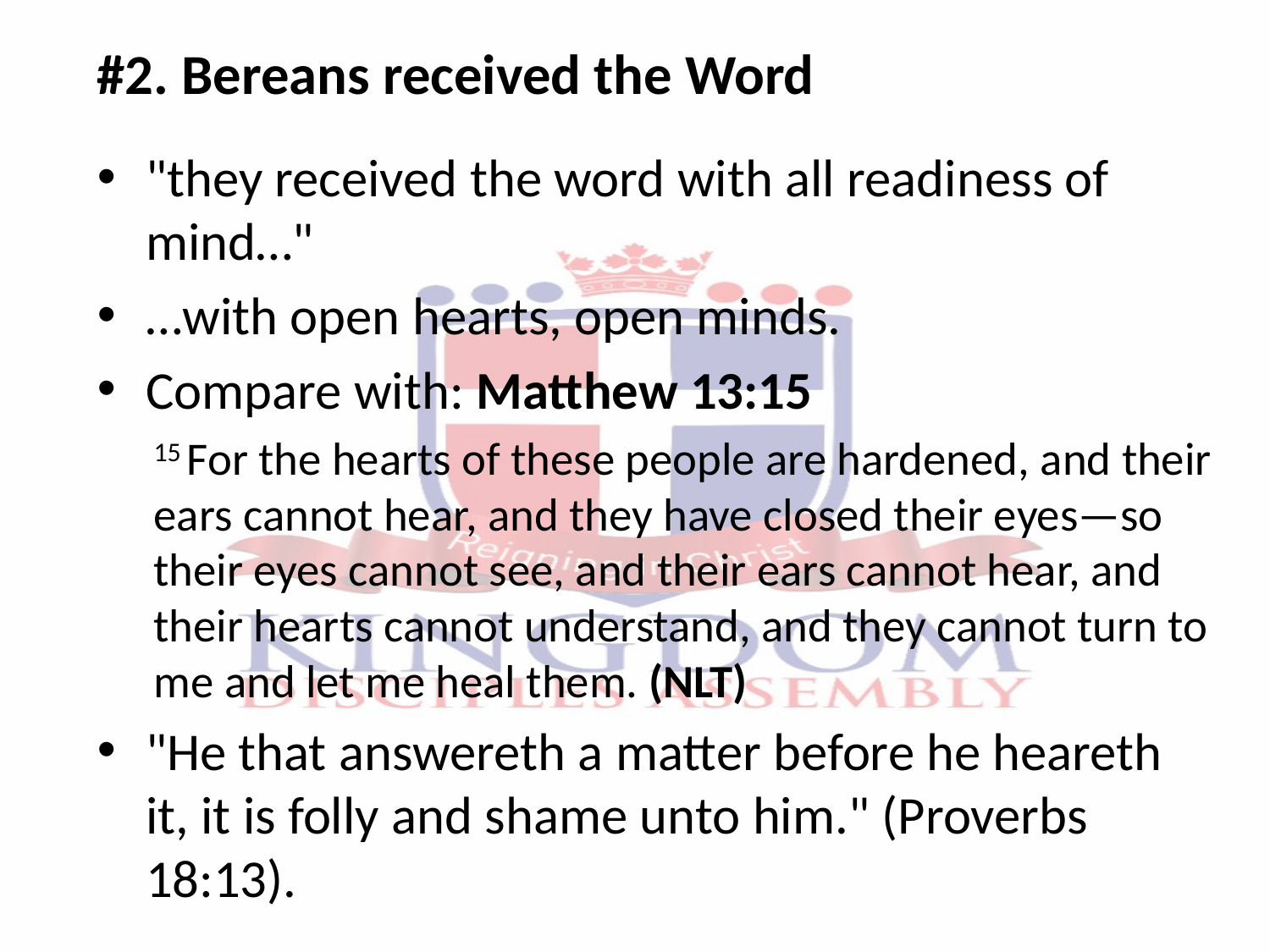

#2. Bereans received the Word
"they received the word with all readiness of mind…"
…with open hearts, open minds.
Compare with: Matthew 13:15
15 For the hearts of these people are hardened, and their ears cannot hear, and they have closed their eyes—so their eyes cannot see, and their ears cannot hear, and their hearts cannot understand, and they cannot turn to me and let me heal them. (NLT)
"He that answereth a matter before he heareth it, it is folly and shame unto him." (Proverbs 18:13).